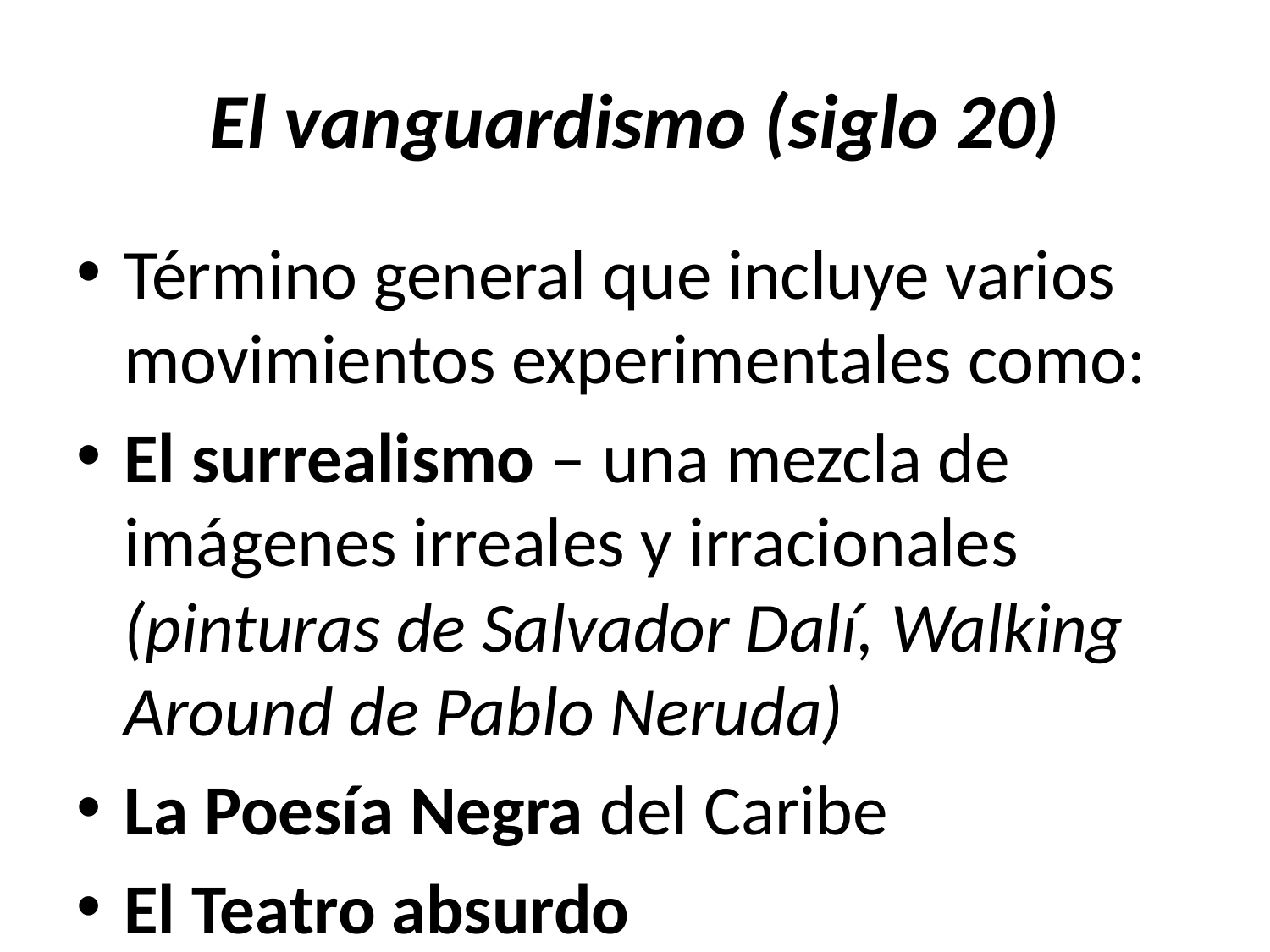

# El vanguardismo (siglo 20)
Término general que incluye varios movimientos experimentales como:
El surrealismo – una mezcla de imágenes irreales y irracionales (pinturas de Salvador Dalí, Walking Around de Pablo Neruda)
La Poesía Negra del Caribe
El Teatro absurdo